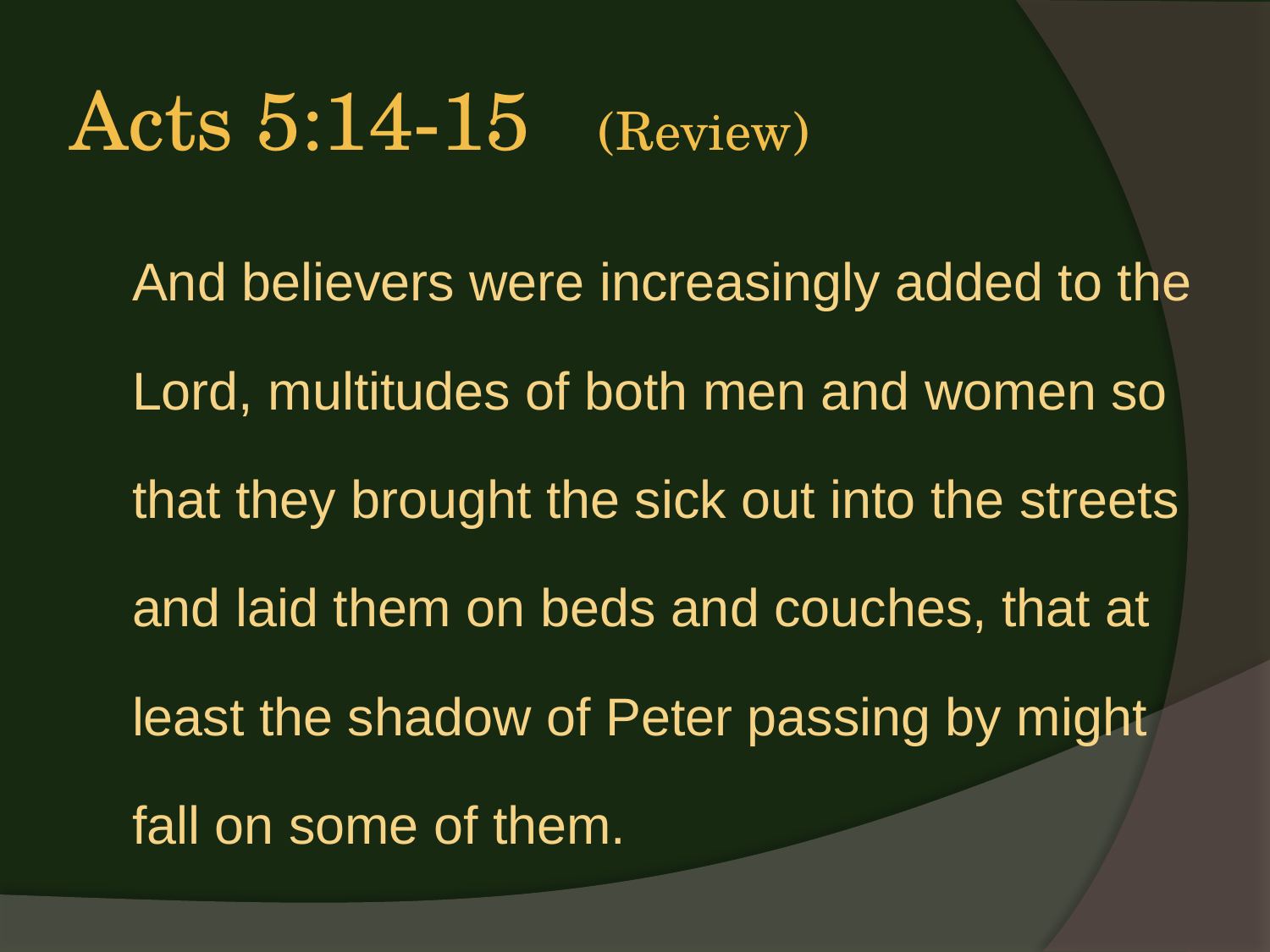

# Acts 5:14-15   (Review)
	And believers were increasingly added to the Lord, multitudes of both men and women so that they brought the sick out into the streets and laid them on beds and couches, that at least the shadow of Peter passing by might fall on some of them.